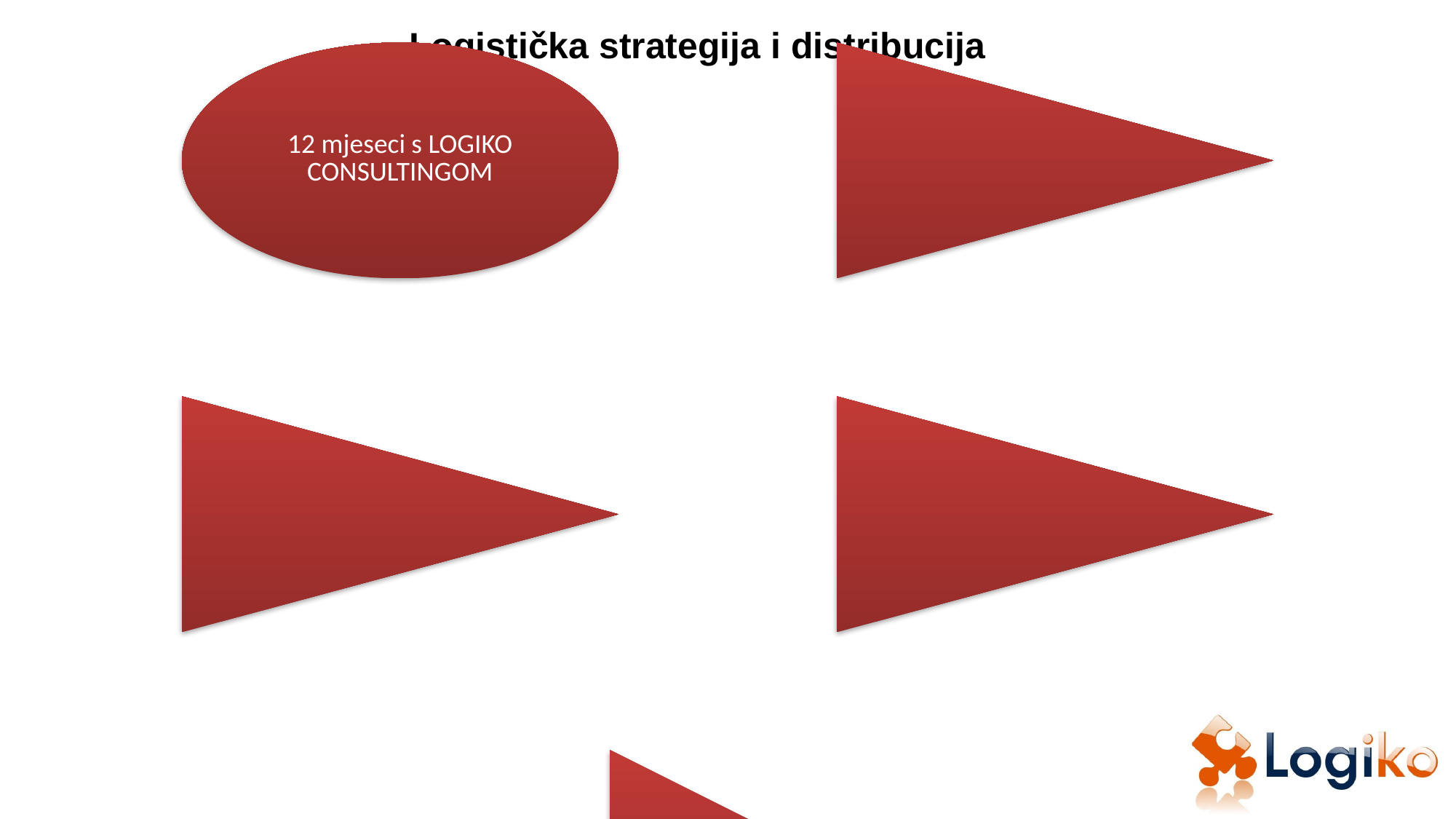

# Logistička strategija i distribucija
12 mjeseci s LOGIKO CONSULTINGOM